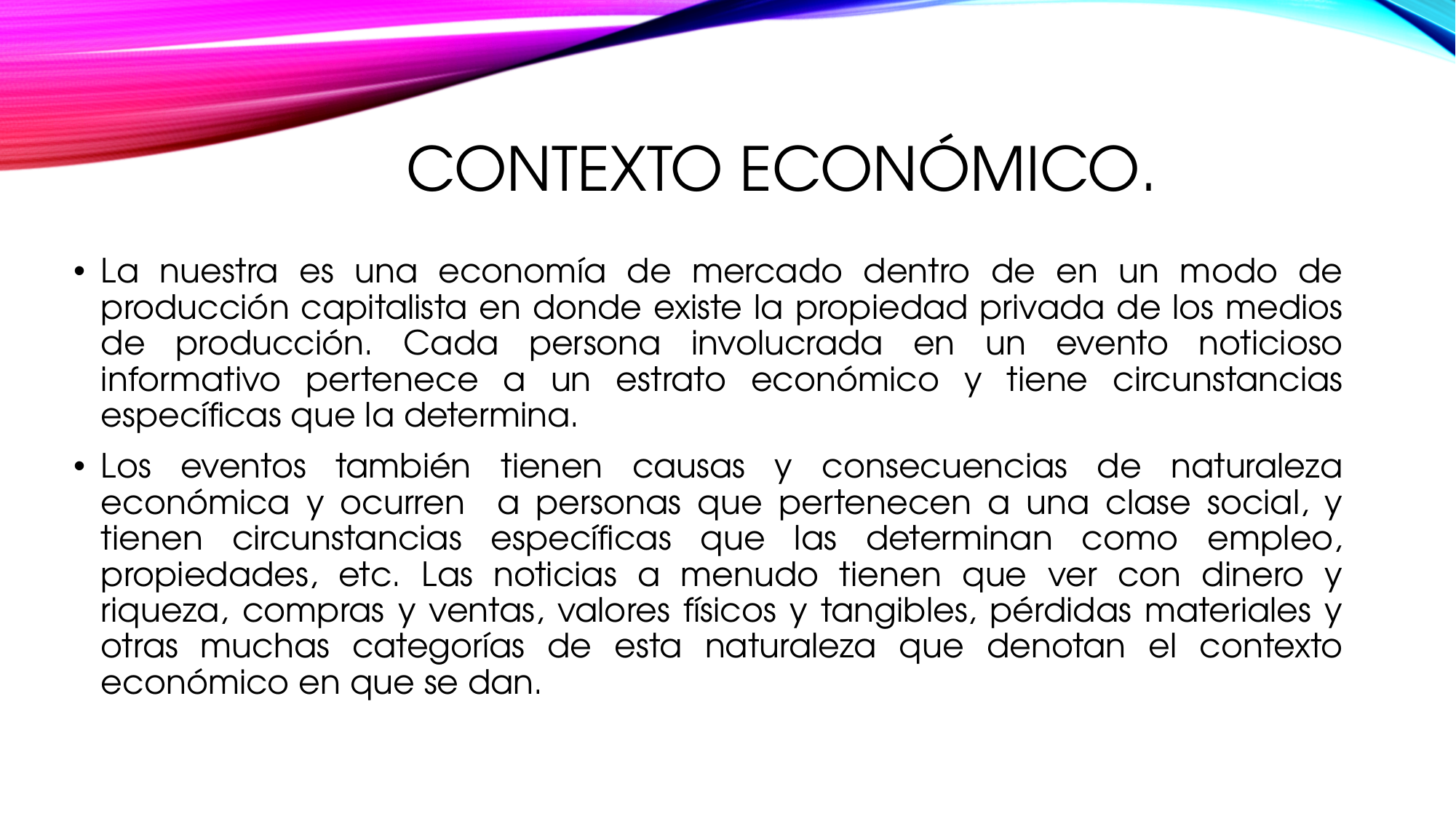

# Contexto económico.
La nuestra es una economía de mercado dentro de en un modo de producción capitalista en donde existe la propiedad privada de los medios de producción. Cada persona involucrada en un evento noticioso informativo pertenece a un estrato económico y tiene circunstancias específicas que la determina.
Los eventos también tienen causas y consecuencias de naturaleza económica y ocurren  a personas que pertenecen a una clase social, y tienen circunstancias específicas que las determinan como empleo, propiedades, etc. Las noticias a menudo tienen que ver con dinero y riqueza, compras y ventas, valores físicos y tangibles, pérdidas materiales y otras muchas categorías de esta naturaleza que denotan el contexto económico en que se dan.